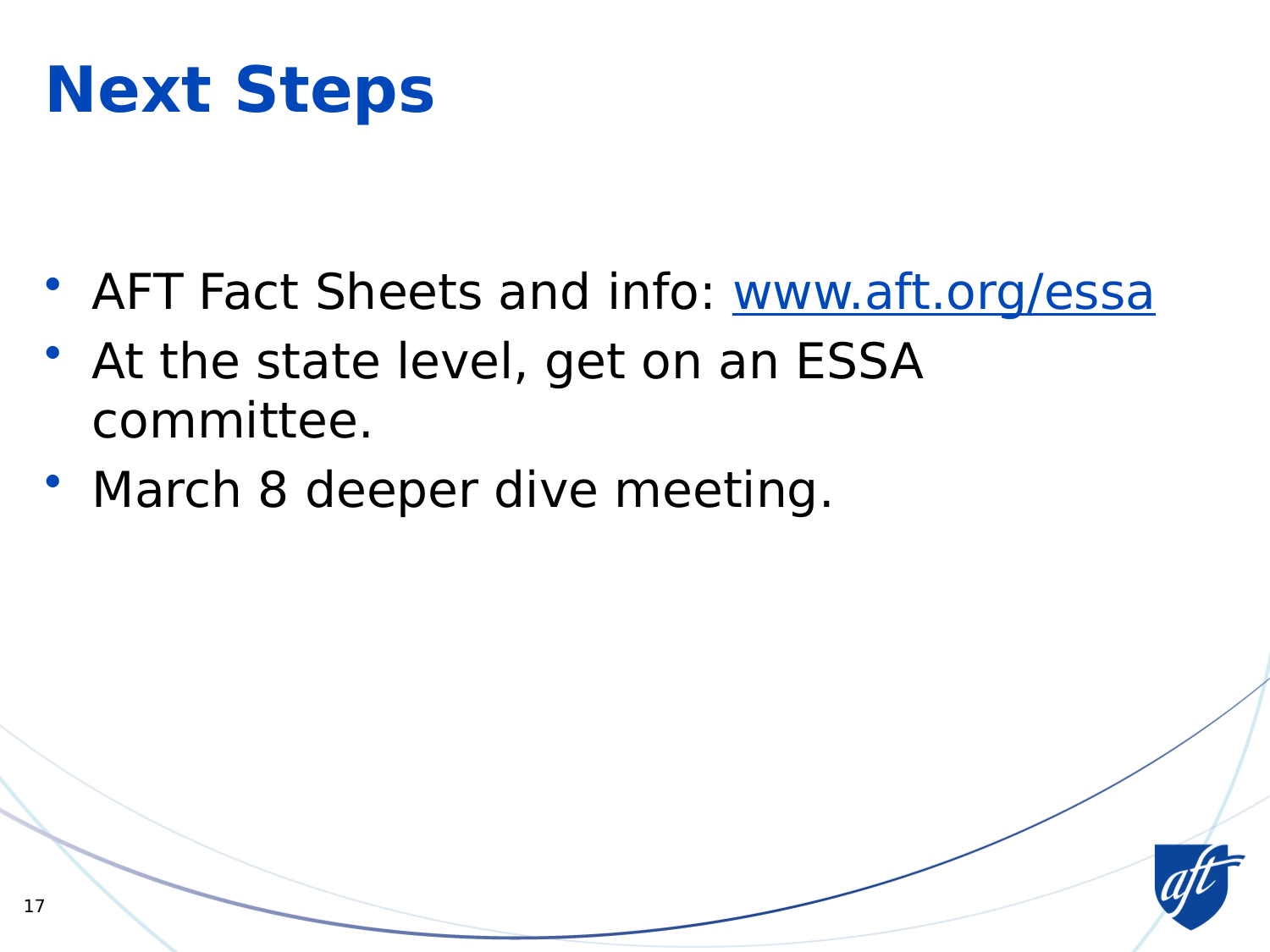

# Next Steps
AFT Fact Sheets and info: www.aft.org/essa
At the state level, get on an ESSA committee.
March 8 deeper dive meeting.
17